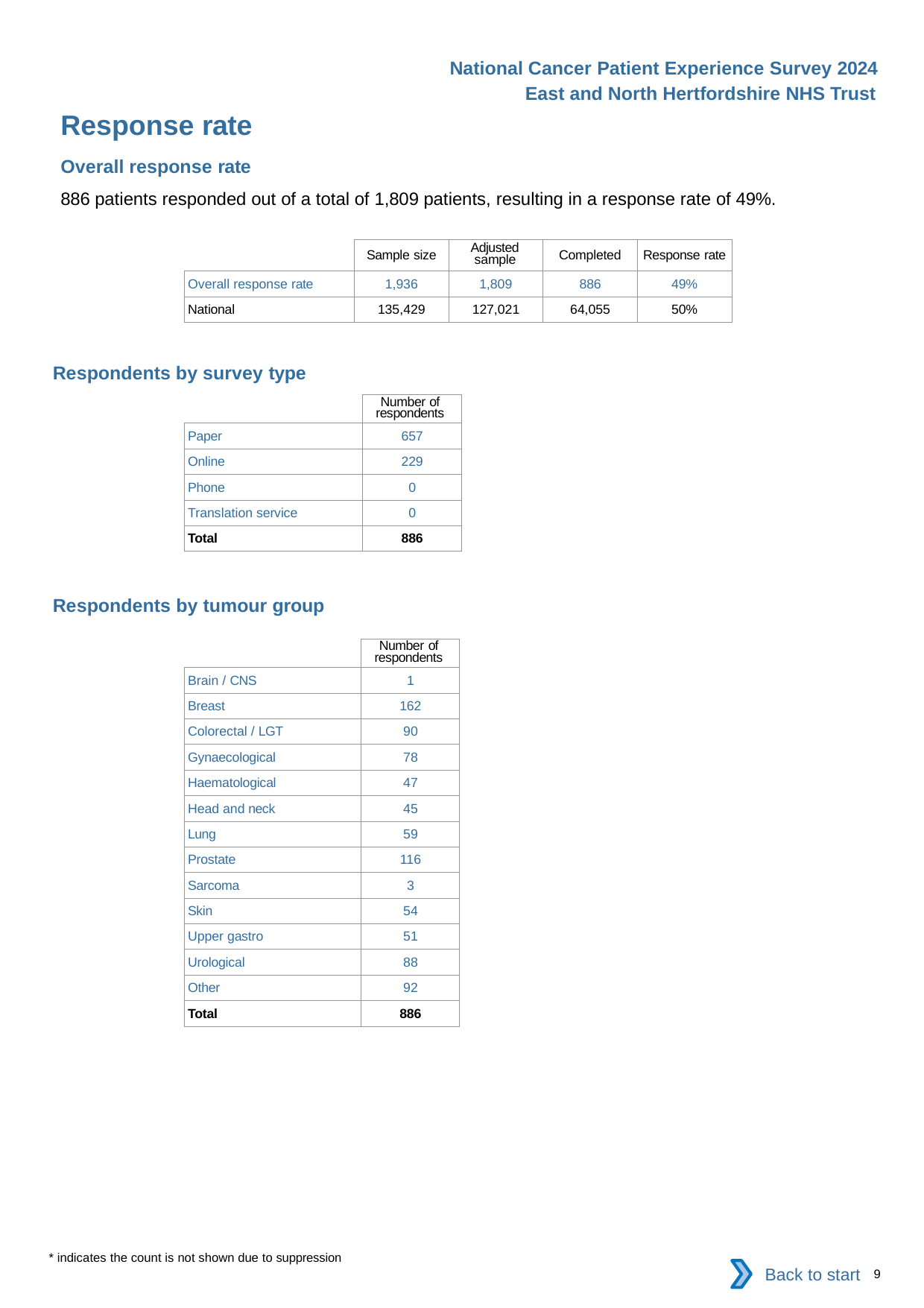

National Cancer Patient Experience Survey 2024
East and North Hertfordshire NHS Trust
Response rate
Overall response rate
886 patients responded out of a total of 1,809 patients, resulting in a response rate of 49%.
|  | Sample size | Adjusted sample | Completed | Response rate |
| --- | --- | --- | --- | --- |
| Overall response rate | 1,936 | 1,809 | 886 | 49% |
| National | 135,429 | 127,021 | 64,055 | 50% |
Respondents by survey type
|  | Number of respondents |
| --- | --- |
| Paper | 657 |
| Online | 229 |
| Phone | 0 |
| Translation service | 0 |
| Total | 886 |
Respondents by tumour group
|  | Number of respondents |
| --- | --- |
| Brain / CNS | 1 |
| Breast | 162 |
| Colorectal / LGT | 90 |
| Gynaecological | 78 |
| Haematological | 47 |
| Head and neck | 45 |
| Lung | 59 |
| Prostate | 116 |
| Sarcoma | 3 |
| Skin | 54 |
| Upper gastro | 51 |
| Urological | 88 |
| Other | 92 |
| Total | 886 |
* indicates the count is not shown due to suppression
Back to start

9